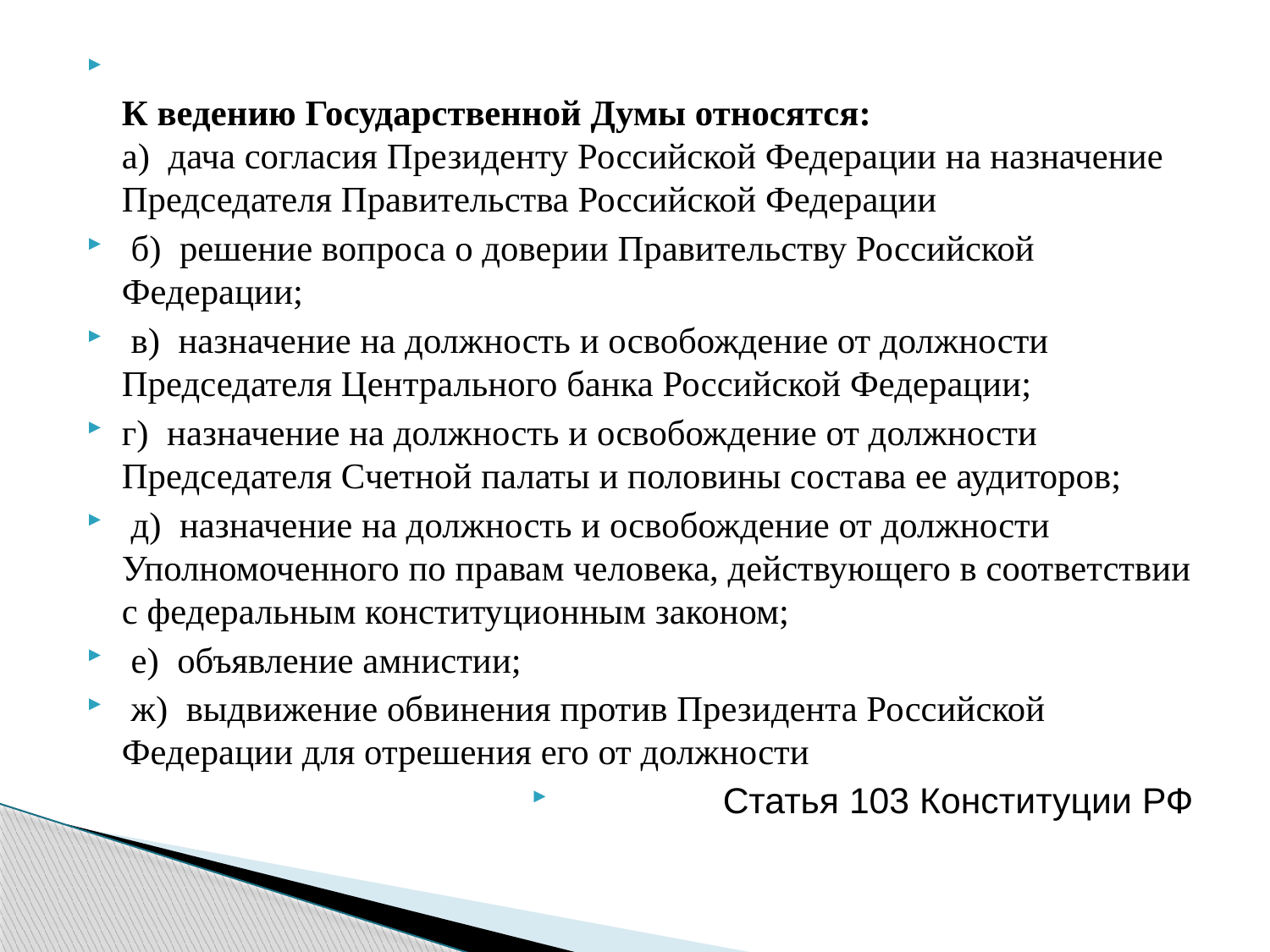

К ведению Государственной Думы относятся:
а)  дача согласия Президенту Российской Федерации на назначение Председателя Правительства Российской Федерации
 б)  решение вопроса о доверии Правительству Российской Федерации;
 в)  назначение на должность и освобождение от должности Председателя Центрального банка Российской Федерации;
г)  назначение на должность и освобождение от должности Председателя Счетной палаты и половины состава ее аудиторов;
 д)  назначение на должность и освобождение от должности Уполномоченного по правам человека, действующего в соответствии с федеральным конституционным законом;
 е)  объявление амнистии;
 ж)  выдвижение обвинения против Президента Российской Федерации для отрешения его от должности
Статья 103 Конституции РФ